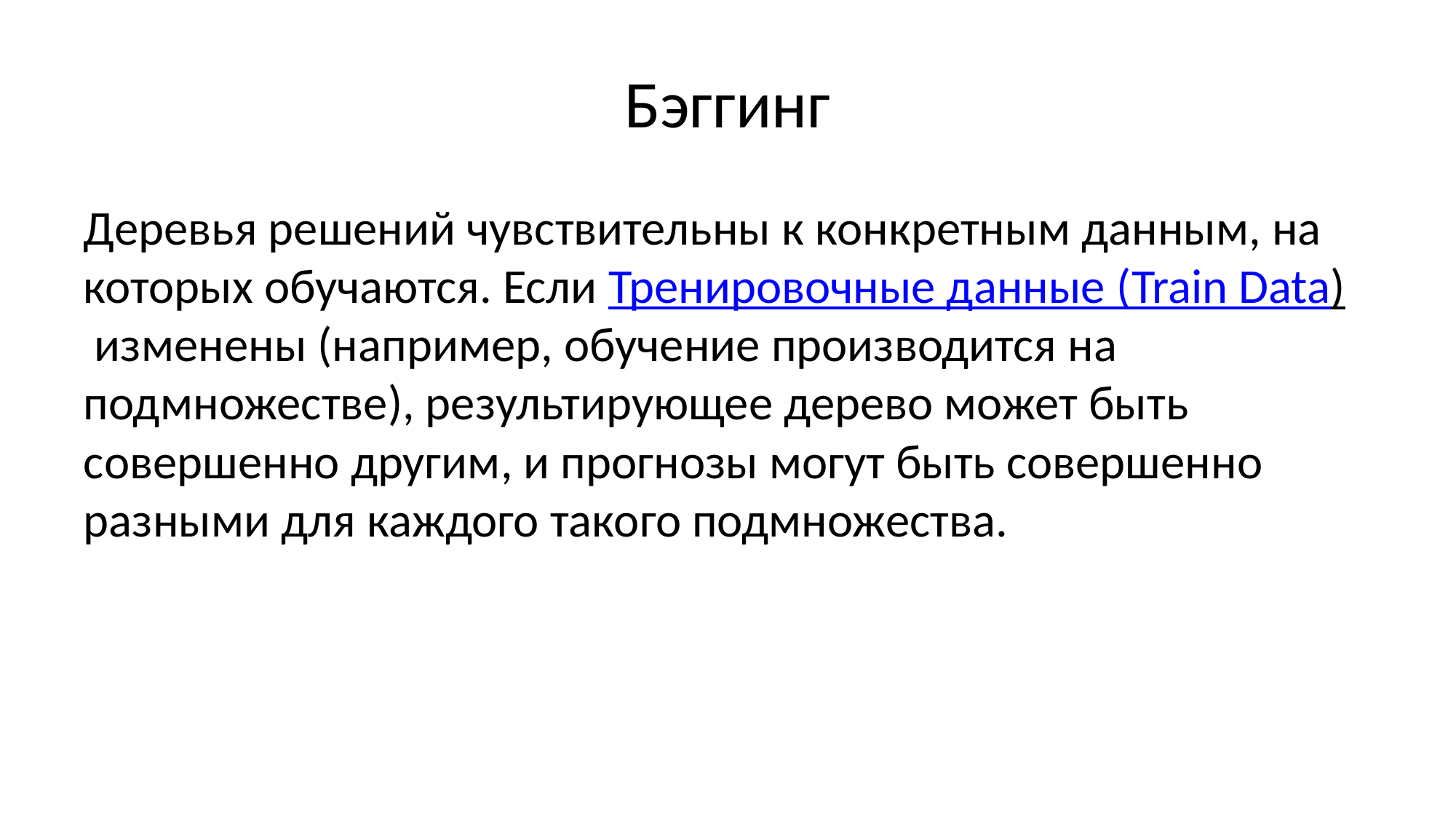

# Бэггинг
Деревья решений чувствительны к конкретным данным, на которых обучаются. Если Тренировочные данные (Train Data) изменены (например, обучение производится на подмножестве), результирующее дерево может быть совершенно другим, и прогнозы могут быть совершенно разными для каждого такого подмножества.